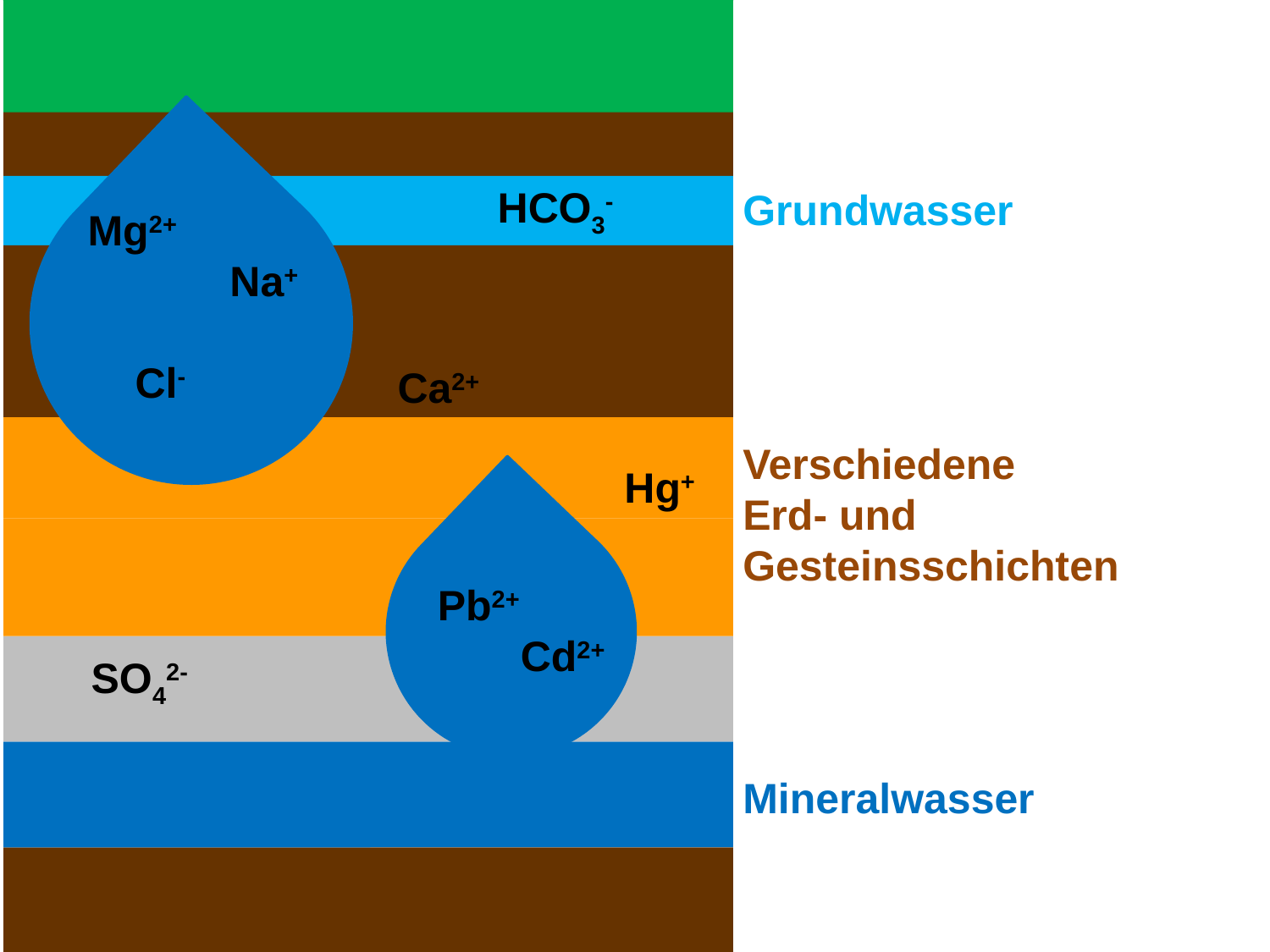

HCO3-

Grundwasser

Verschiedene
Erd- und
Gesteinsschichten

Mineralwasser
Mg2+
            Na+

    Cl-

Ca2+

Hg+

Pb2+
       Cd2+

SO42-